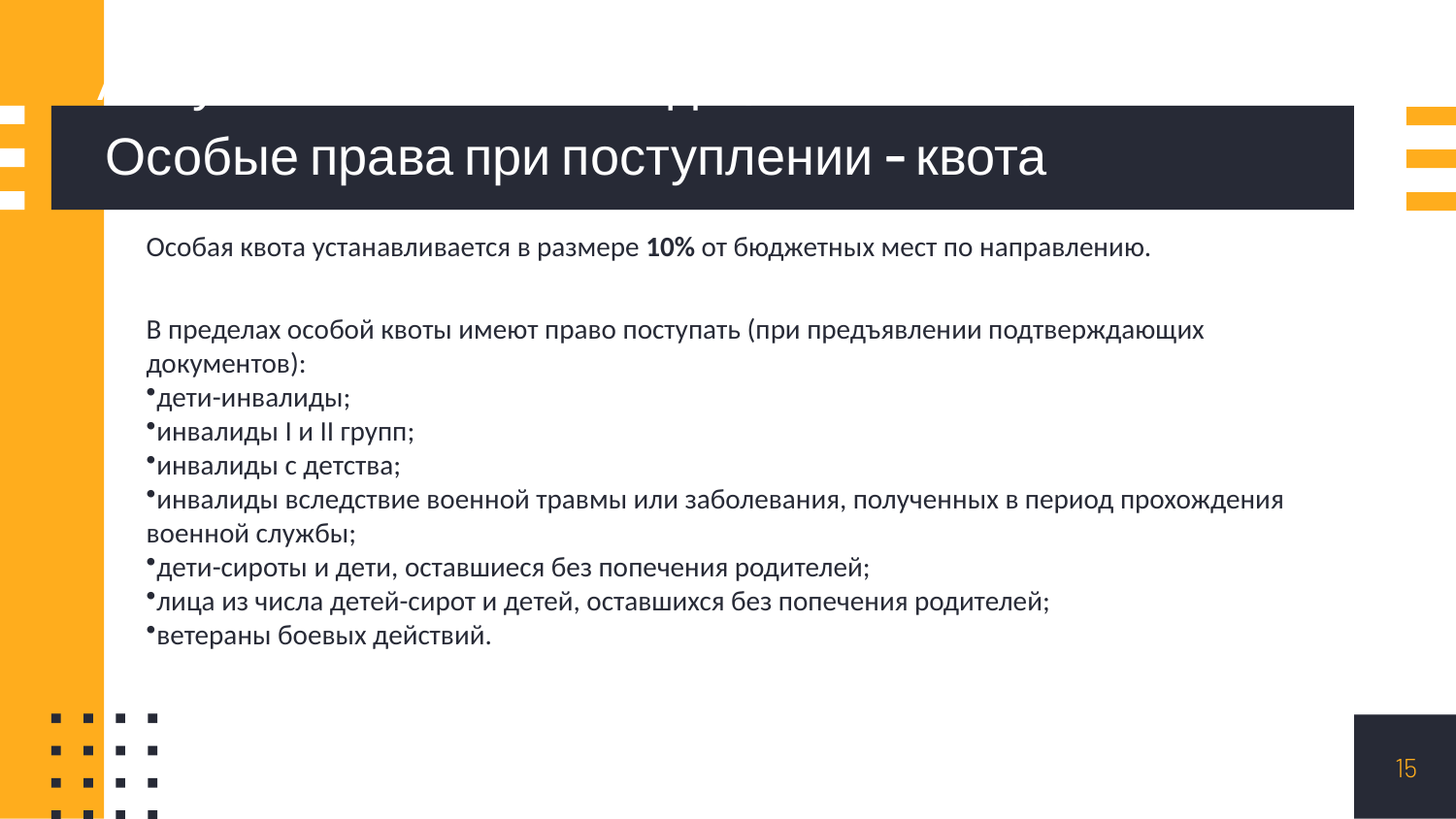

# Акмуллинская олимпиада (школьники)
Особые права при поступлении - квота
Особая квота устанавливается в размере 10% от бюджетных мест по направлению.

В пределах особой квоты имеют право поступать (при предъявлении подтверждающих документов):
дети-инвалиды;
инвалиды I и II групп;
инвалиды с детства;
инвалиды вследствие военной травмы или заболевания, полученных в период прохождения военной службы;
дети-сироты и дети, оставшиеся без попечения родителей;
лица из числа детей-сирот и детей, оставшихся без попечения родителей;
ветераны боевых действий.

15